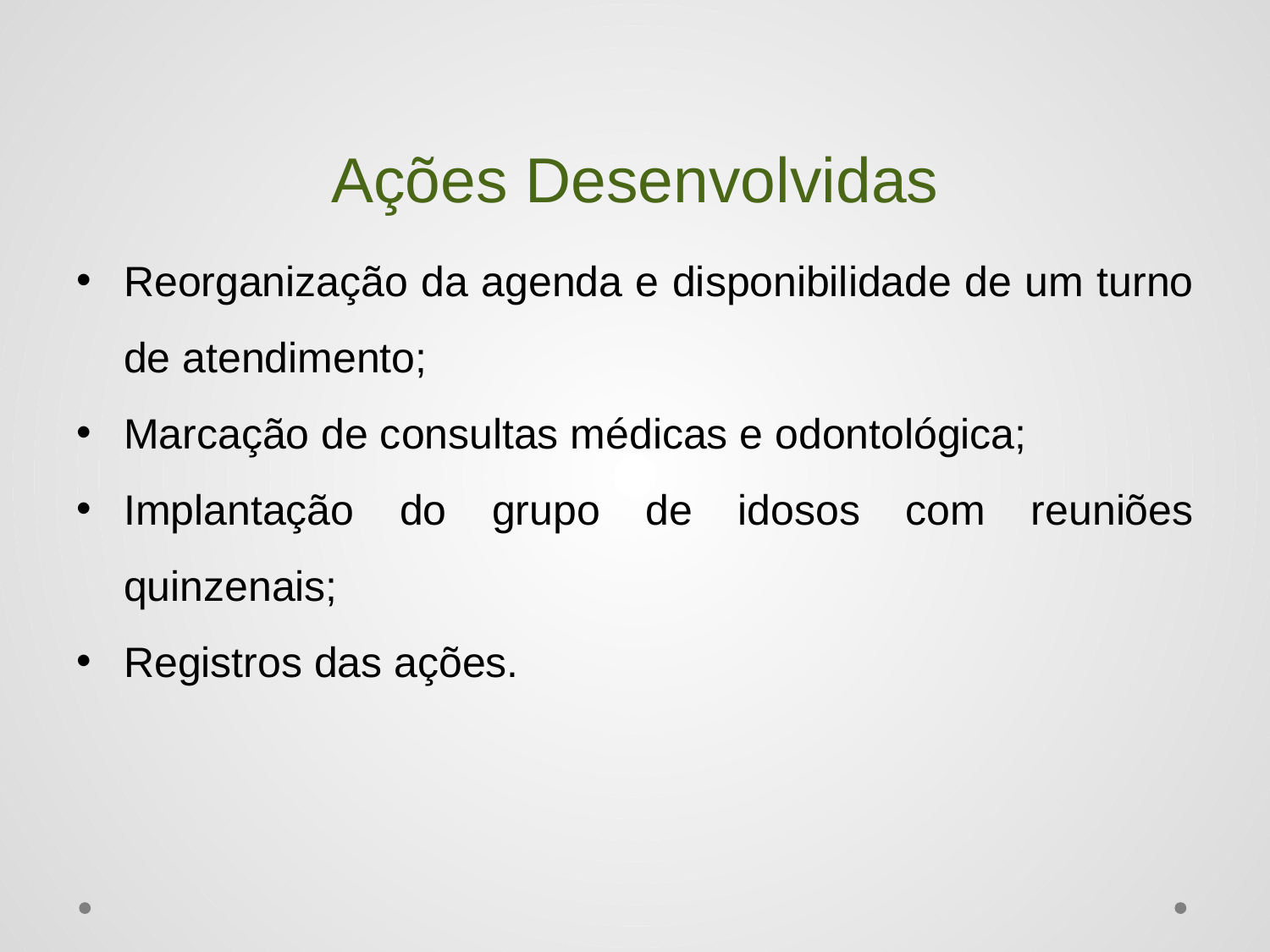

# Ações Desenvolvidas
Reorganização da agenda e disponibilidade de um turno de atendimento;
Marcação de consultas médicas e odontológica;
Implantação do grupo de idosos com reuniões quinzenais;
Registros das ações.